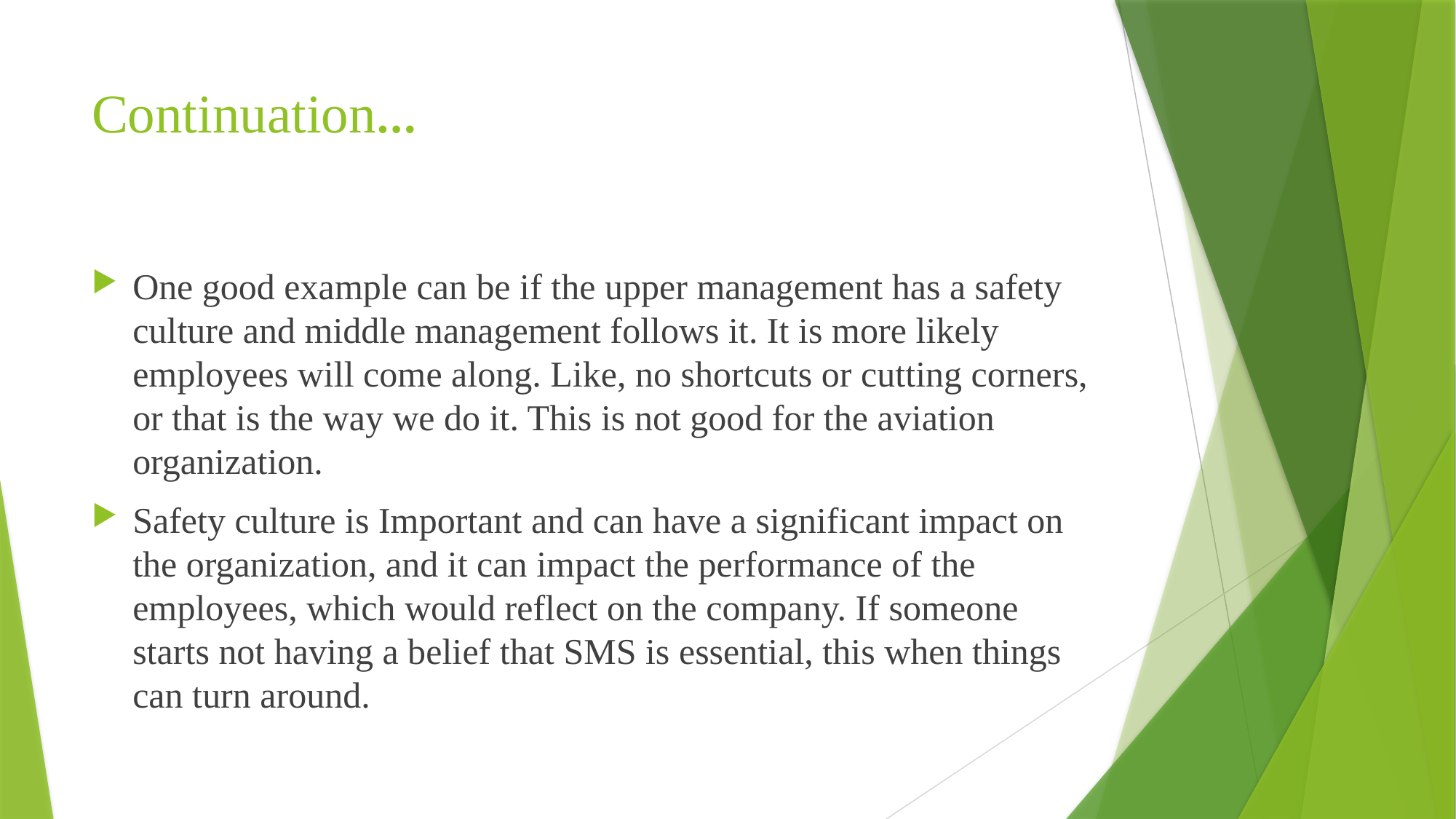

# Continuation…
One good example can be if the upper management has a safety culture and middle management follows it. It is more likely employees will come along. Like, no shortcuts or cutting corners, or that is the way we do it. This is not good for the aviation organization.
Safety culture is Important and can have a significant impact on the organization, and it can impact the performance of the employees, which would reflect on the company. If someone starts not having a belief that SMS is essential, this when things can turn around.